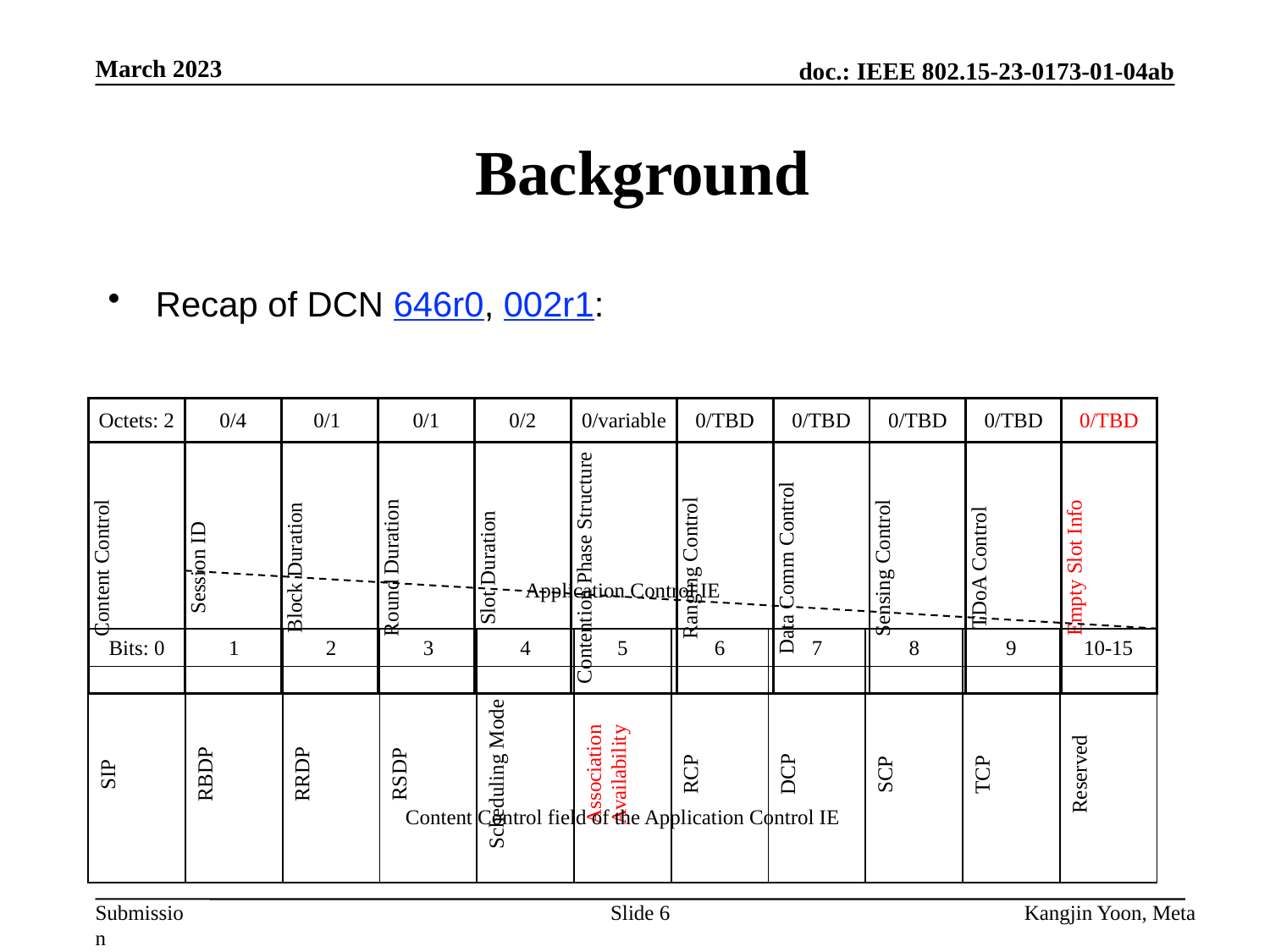

March 2023
# Background
Recap of DCN 646r0, 002r1:

| Octets: 2 | 0/4 | 0/1 | 0/1 | 0/2 | 0/variable | 0/TBD | 0/TBD | 0/TBD | 0/TBD | 0/TBD |
| --- | --- | --- | --- | --- | --- | --- | --- | --- | --- | --- |
| Content Control | Session ID | Block Duration | Round Duration | Slot Duration | Contention Phase Structure | Ranging Control | Data Comm Control | Sensing Control | TDoA Control | Empty Slot Info |
Application Control IE
| Bits: 0 | 1 | 2 | 3 | 4 | 5 | 6 | 7 | 8 | 9 | 10-15 |
| --- | --- | --- | --- | --- | --- | --- | --- | --- | --- | --- |
| SIP | RBDP | RRDP | RSDP | Scheduling Mode | Association Availability | RCP | DCP | SCP | TCP | Reserved |
Content Control field of the Application Control IE
Slide 6
Kangjin Yoon, Meta